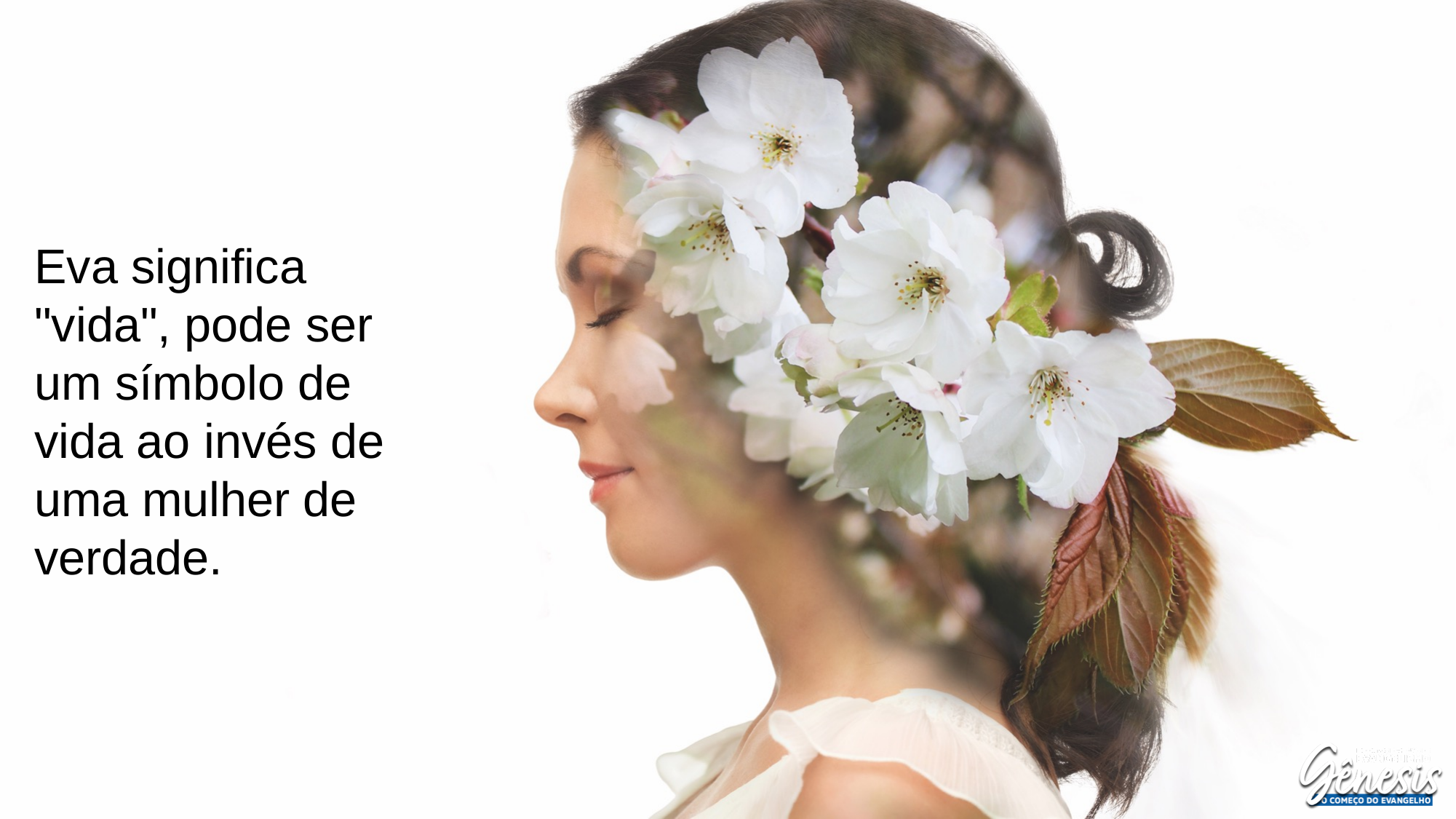

Eva significa "vida", pode ser um símbolo de vida ao invés de uma mulher de verdade.